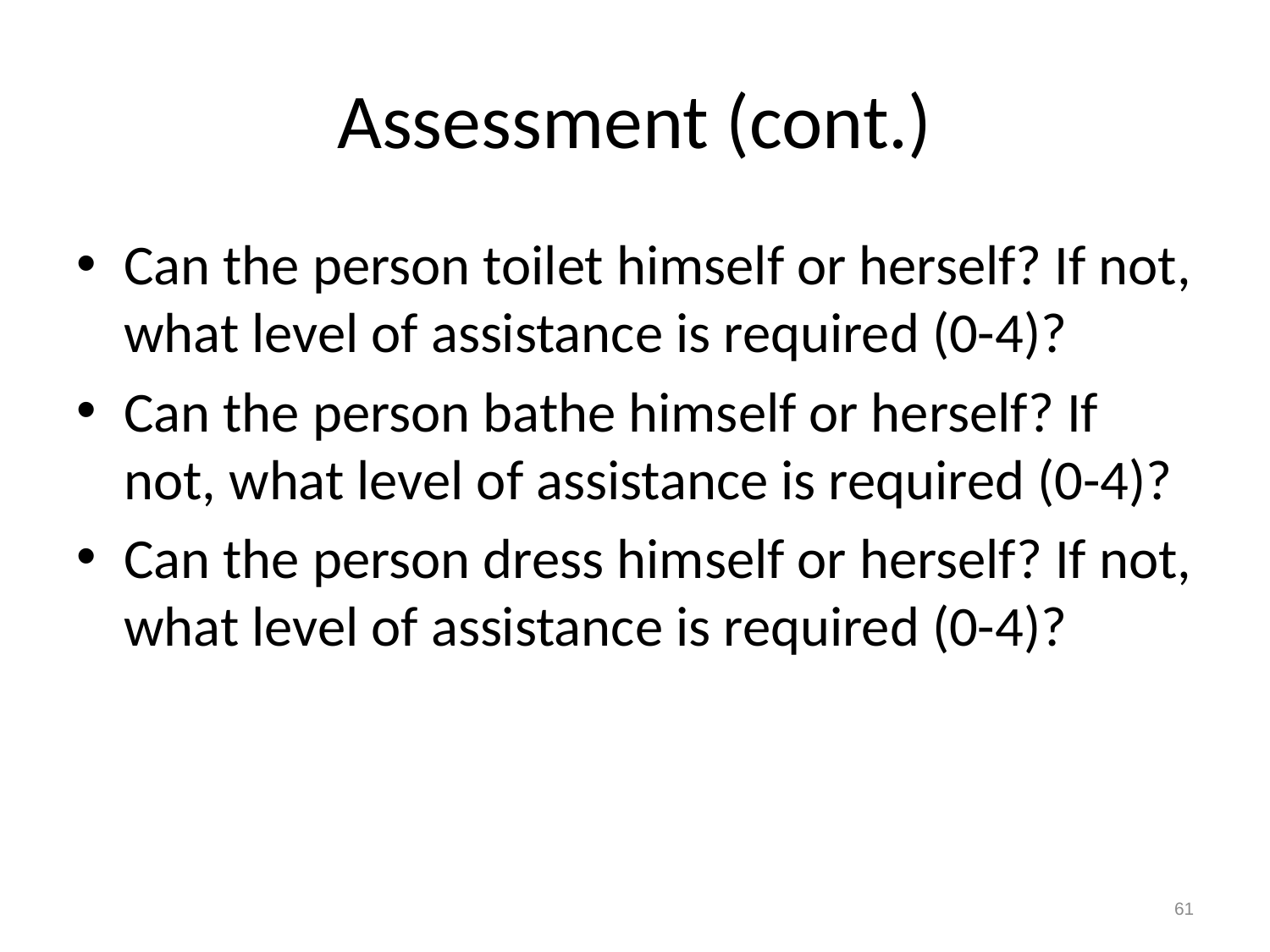

# Assessment (cont.)
Can the person toilet himself or herself? If not, what level of assistance is required (0-4)?
Can the person bathe himself or herself? If not, what level of assistance is required (0-4)?
Can the person dress himself or herself? If not, what level of assistance is required (0-4)?

61